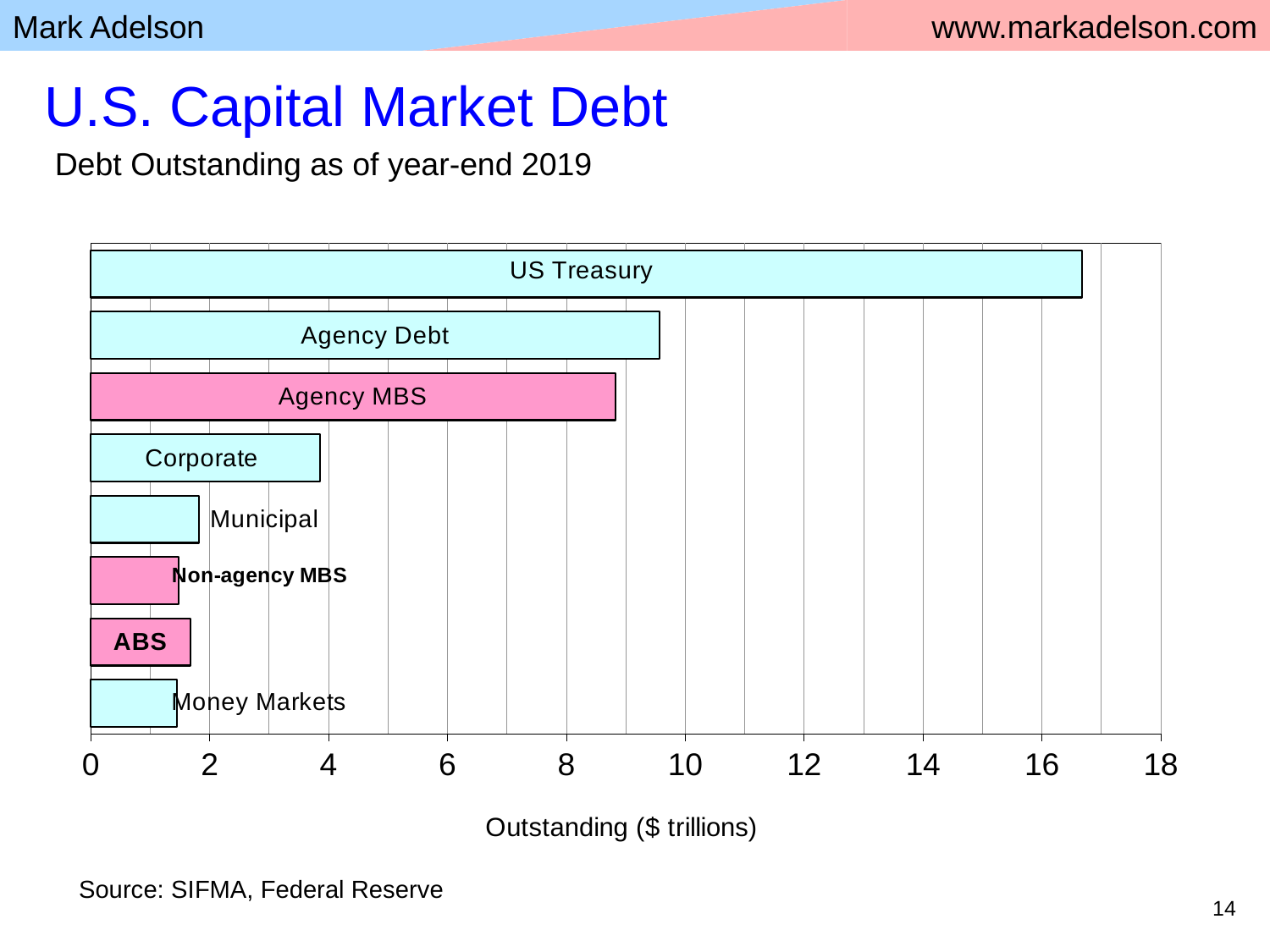

# U.S. Capital Market Debt
Debt Outstanding as of year-end 2019

### Chart

| Category |  |
|---|---|
| Money Markets | 1.452 |
| ABS | 1.678 |
| Non-agency MBS | 1.4796 |
| Federal Agency Debt | 1.826 |
| Municipal | 3.8545 |
| Agency MBS | 8.8279 |
| Corporate Bonds | 9.5674 |
| U.S. Treasury Securities | 16.6733 |
Source: SIFMA, Federal Reserve
14